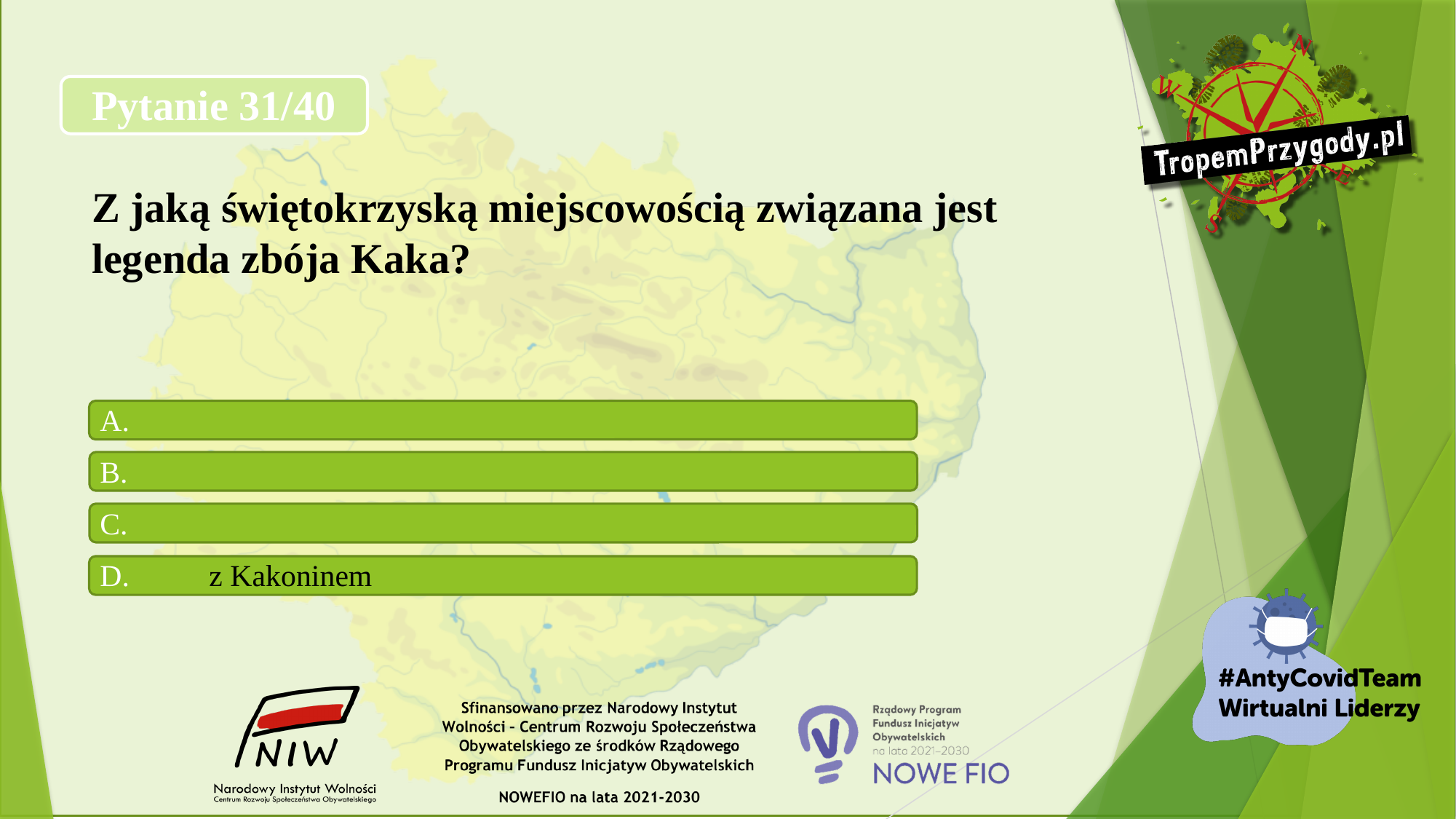

# Pytanie 31/40 Z jaką świętokrzyską miejscowością związana jest legenda zbója Kaka?
A.
B.
C.
D.	z Kakoninem